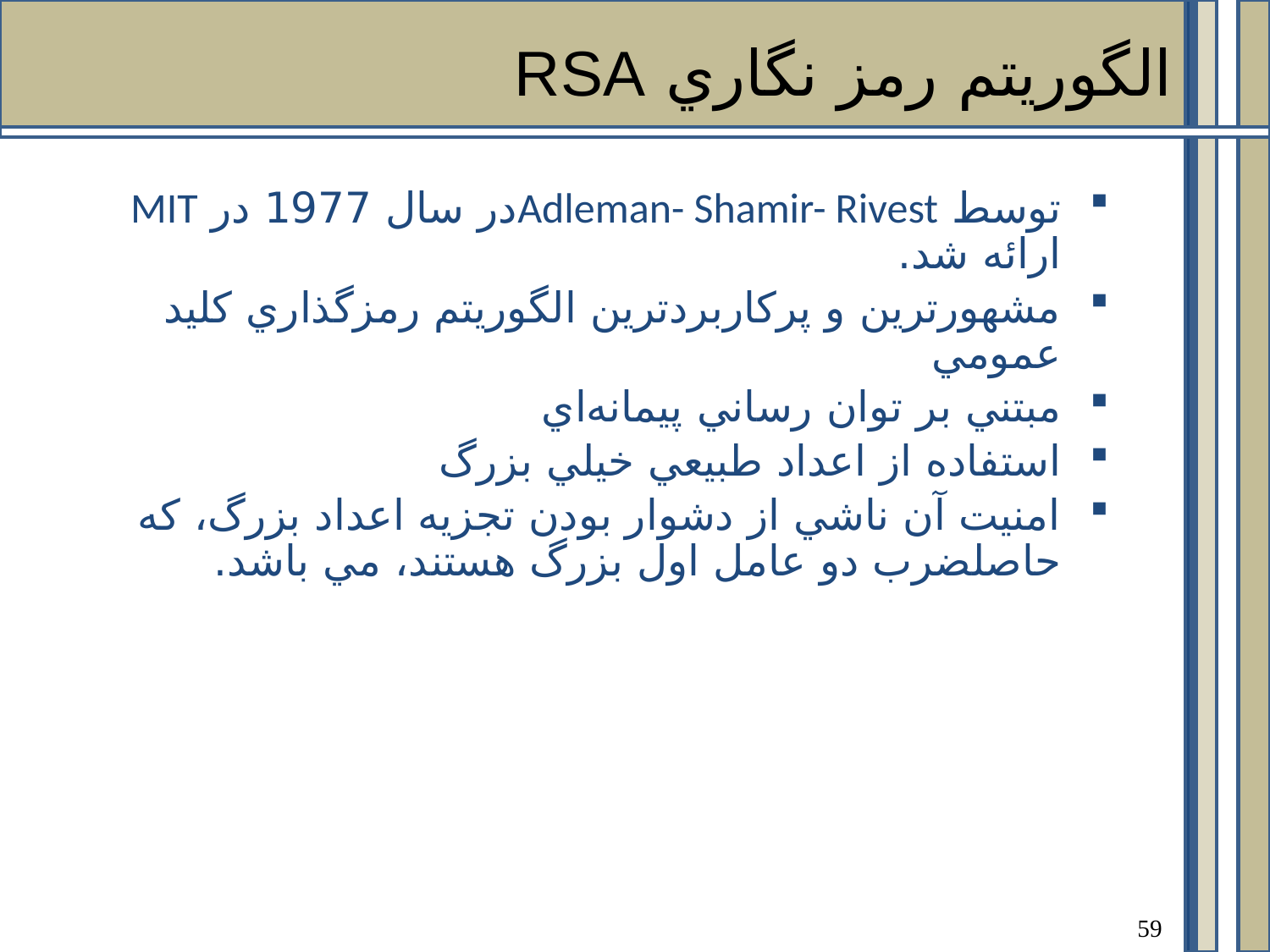

الگوريتم رمز نگاري RSA
توسط Adleman- Shamir- Rivestدر سال 1977 در MIT ارائه شد.
مشهورترين و پركاربردترين الگوريتم رمزگذاري كليد عمومي
مبتني بر توان رساني پيمانه‌اي
استفاده از اعداد طبيعي خيلي بزرگ
امنيت آن ناشي از دشوار بودن تجزيه اعداد بزرگ، که حاصلضرب دو عامل اول بزرگ هستند، مي باشد.

59